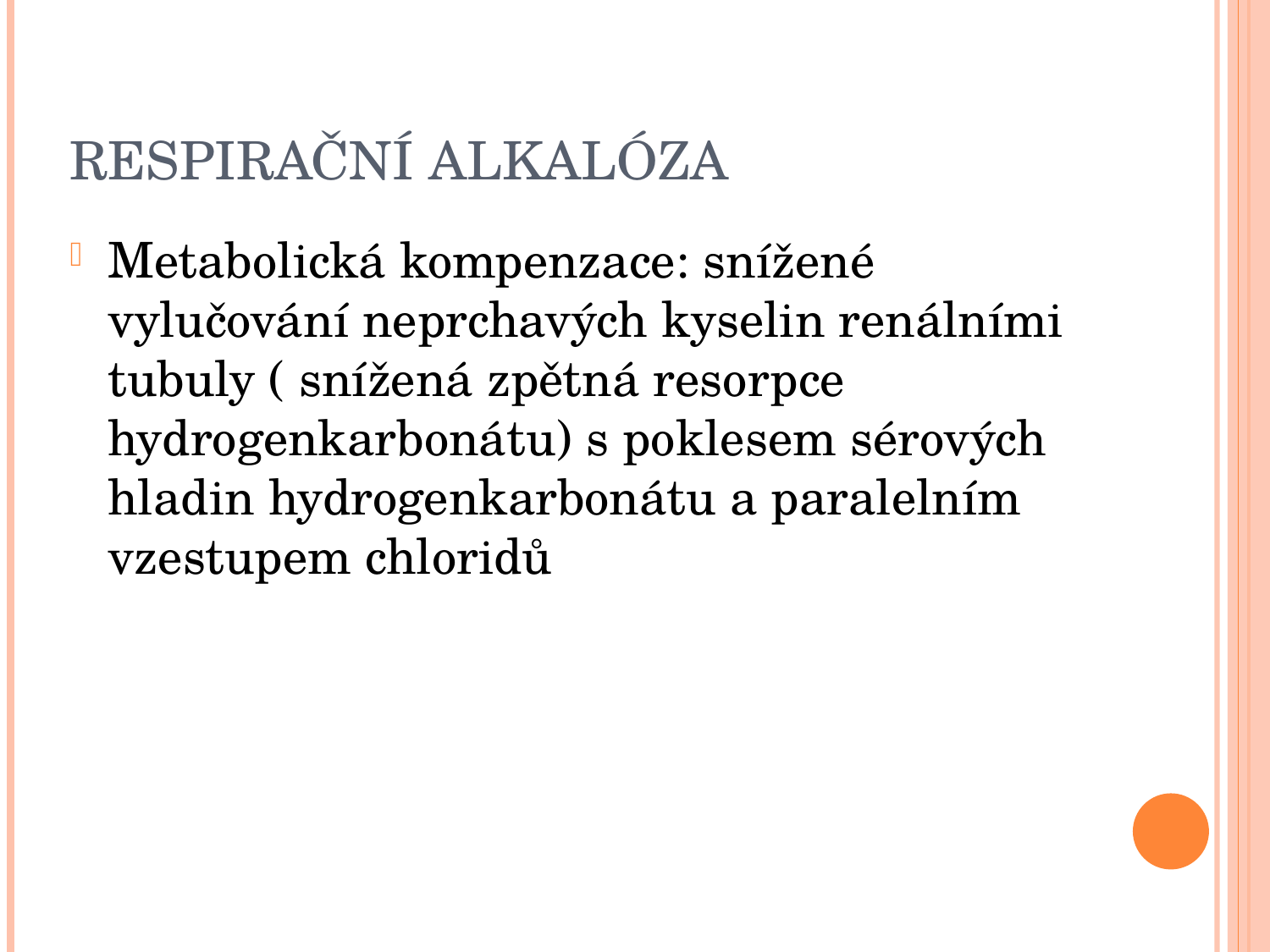

# Respirační alkalóza
Metabolická kompenzace: snížené vylučování neprchavých kyselin renálními tubuly ( snížená zpětná resorpce hydrogenkarbonátu) s poklesem sérových hladin hydrogenkarbonátu a paralelním vzestupem chloridů